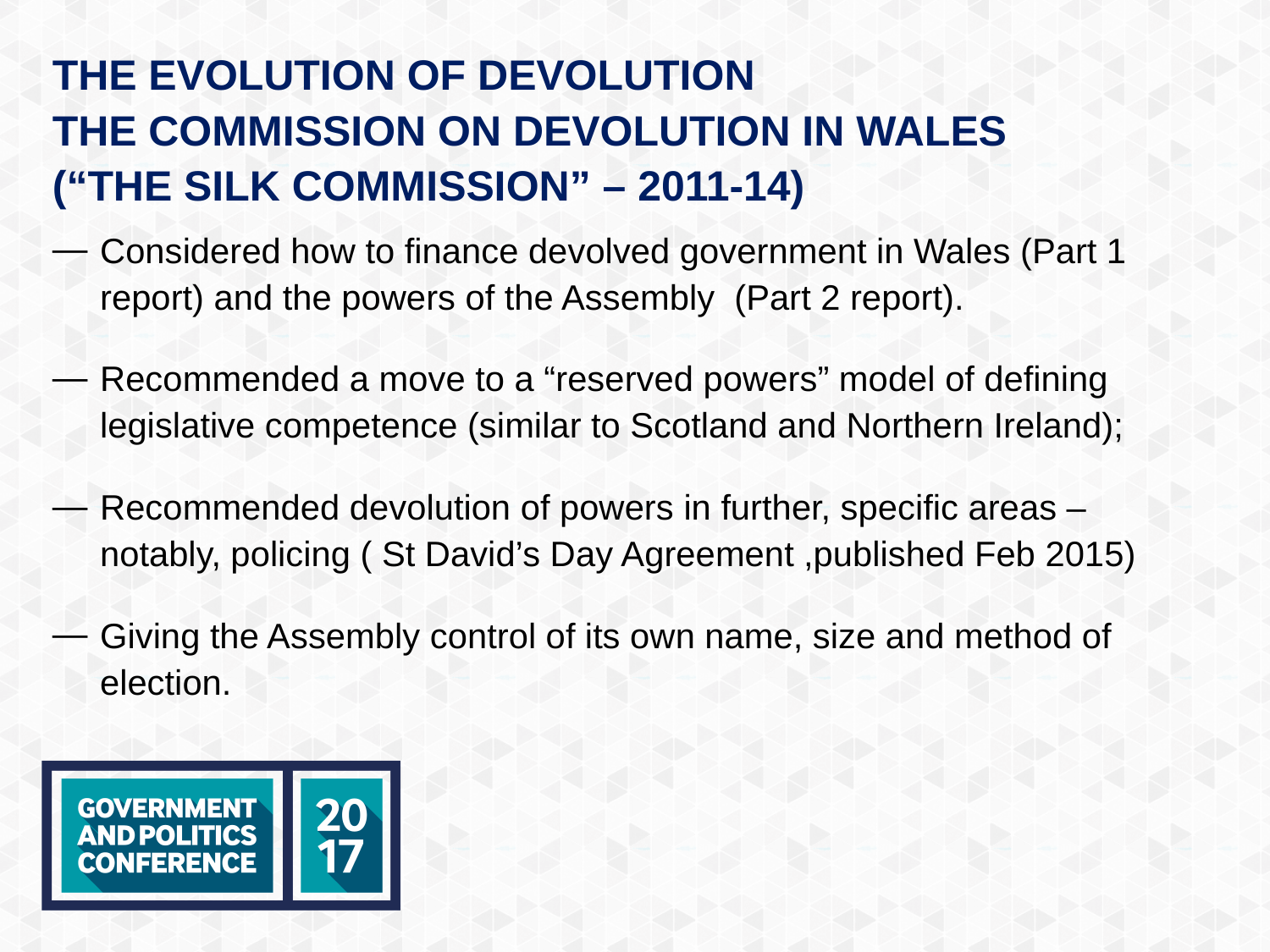

THE EVOLUTION OF DEVOLUTION
THE COMMISSION ON DEVOLUTION IN WALES
(“THE SILK COMMISSION” – 2011-14)
Considered how to finance devolved government in Wales (Part 1 report) and the powers of the Assembly  (Part 2 report).
Recommended a move to a “reserved powers” model of defining legislative competence (similar to Scotland and Northern Ireland);
Recommended devolution of powers in further, specific areas – notably, policing ( St David’s Day Agreement ,published Feb 2015)
Giving the Assembly control of its own name, size and method of election.